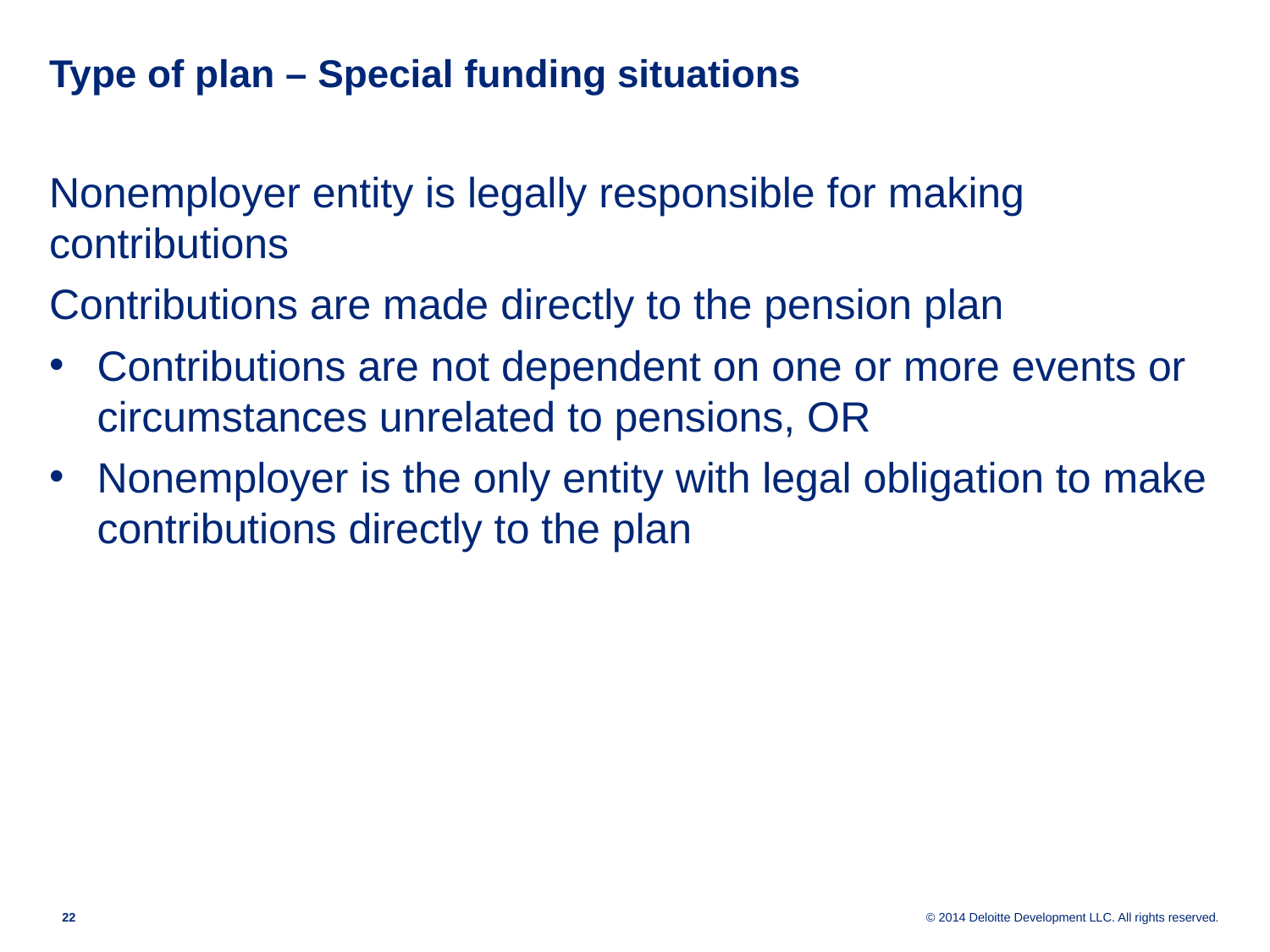

# Type of plan – Special funding situations
Nonemployer entity is legally responsible for making contributions
Contributions are made directly to the pension plan
Contributions are not dependent on one or more events or circumstances unrelated to pensions, OR
Nonemployer is the only entity with legal obligation to make contributions directly to the plan
22